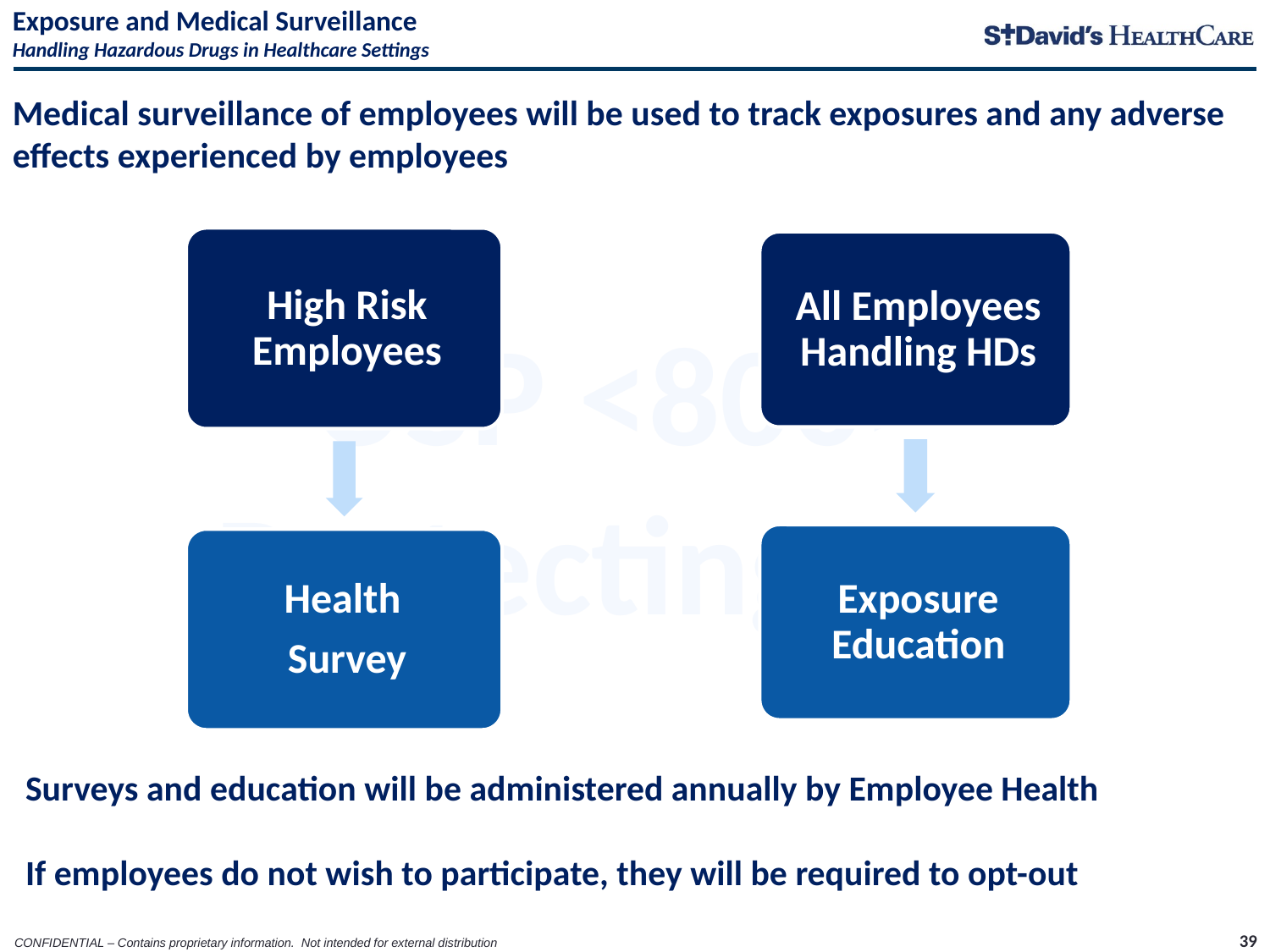

# Exposure and Medical Surveillance Handling Hazardous Drugs in Healthcare Settings
Medical surveillance of employees will be used to track exposures and any adverse effects experienced by employees
High Risk Employees

Health
Survey
All Employees Handling HDs

Exposure Education
Surveys and education will be administered annually by Employee Health

If employees do not wish to participate, they will be required to opt-out
39